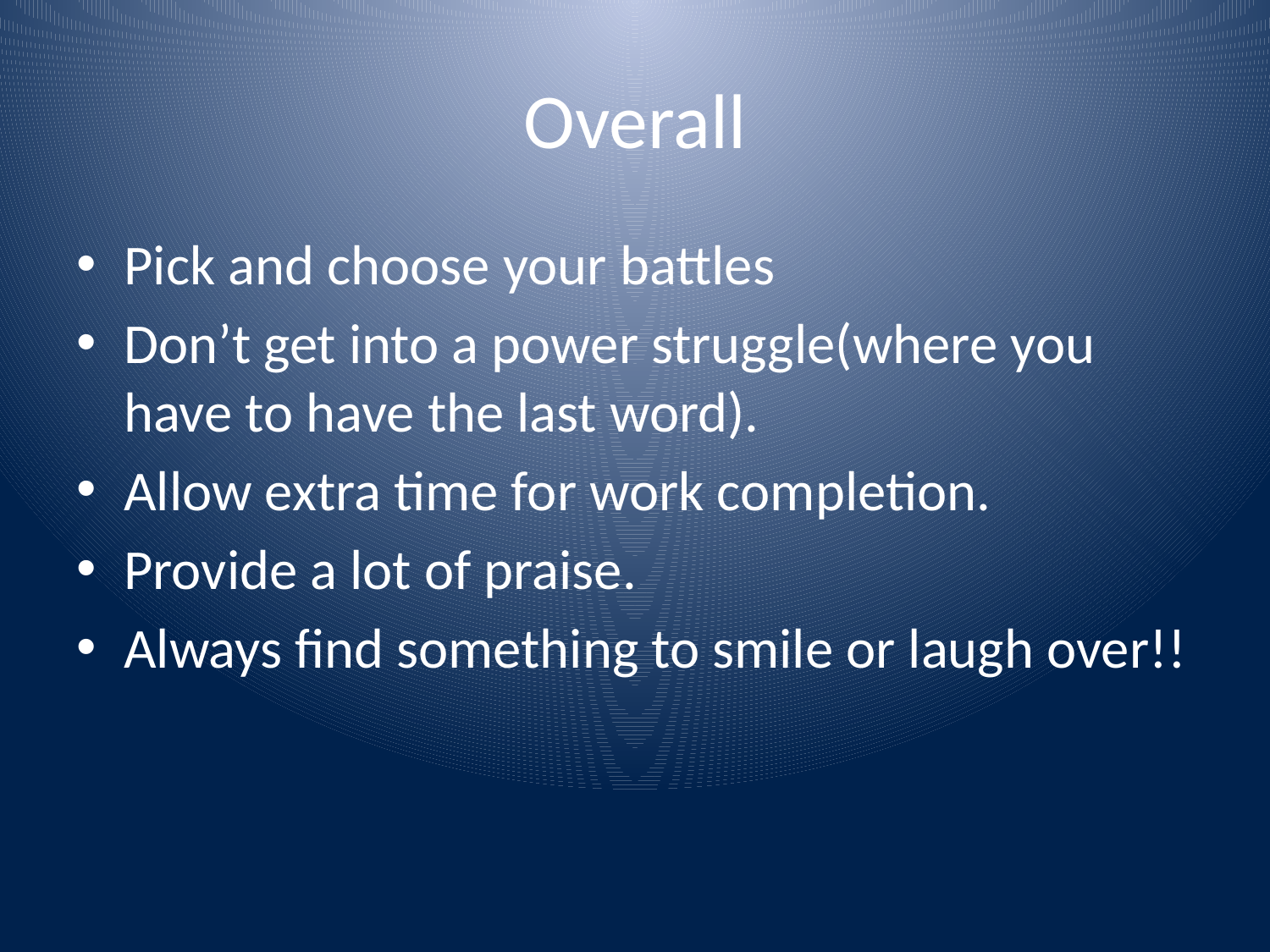

# Overall
Pick and choose your battles
Don’t get into a power struggle(where you have to have the last word).
Allow extra time for work completion.
Provide a lot of praise.
Always find something to smile or laugh over!!